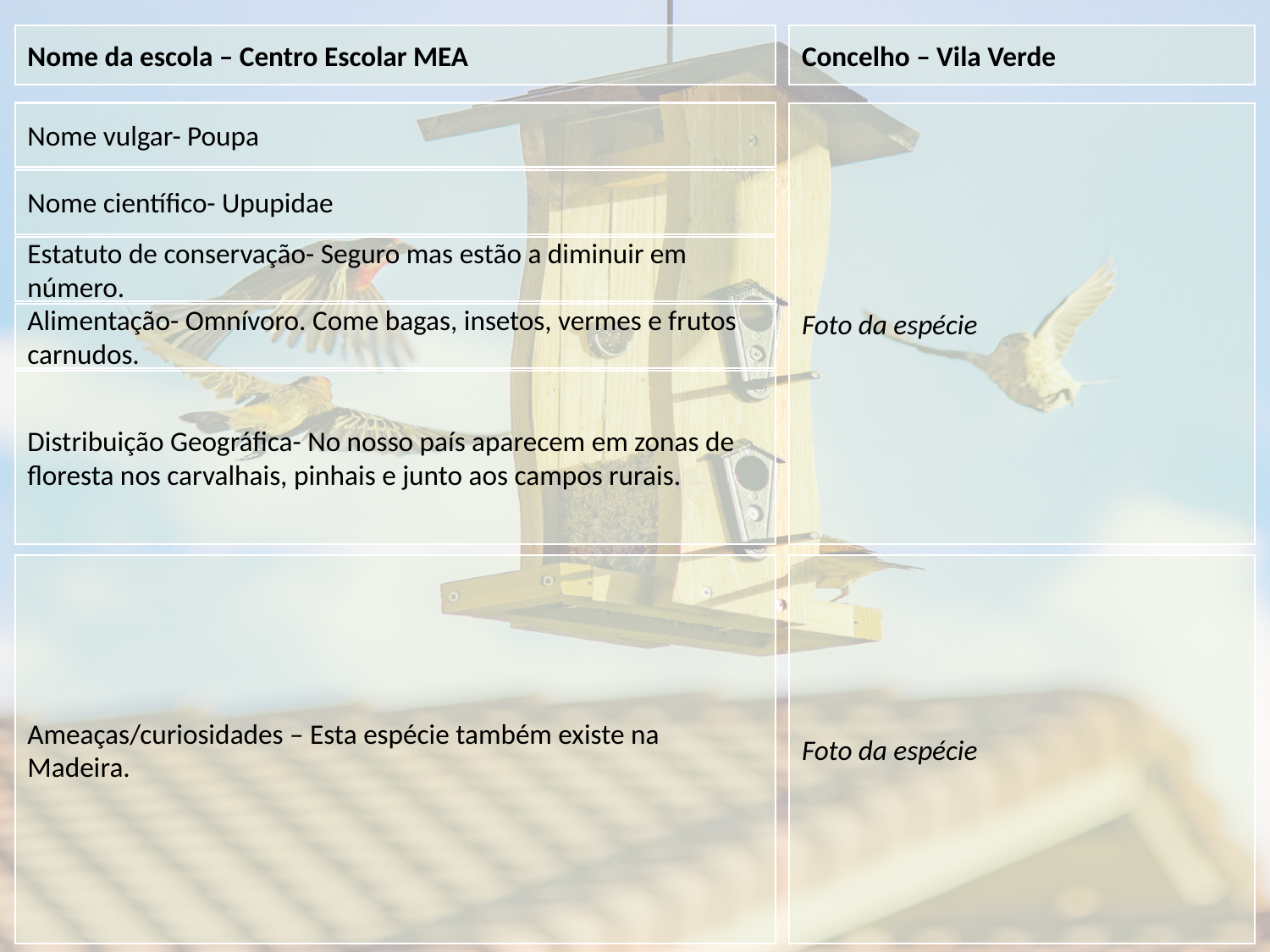

Nome da escola – Centro Escolar MEA
Concelho – Vila Verde
Nome vulgar- Poupa
Foto da espécie
Nome científico- Upupidae
Estatuto de conservação- Seguro mas estão a diminuir em número.

Alimentação- Omnívoro. Come bagas, insetos, vermes e frutos carnudos.

Distribuição Geográfica- No nosso país aparecem em zonas de floresta nos carvalhais, pinhais e junto aos campos rurais.
Foto da espécie
Ameaças/curiosidades – Esta espécie também existe na Madeira.